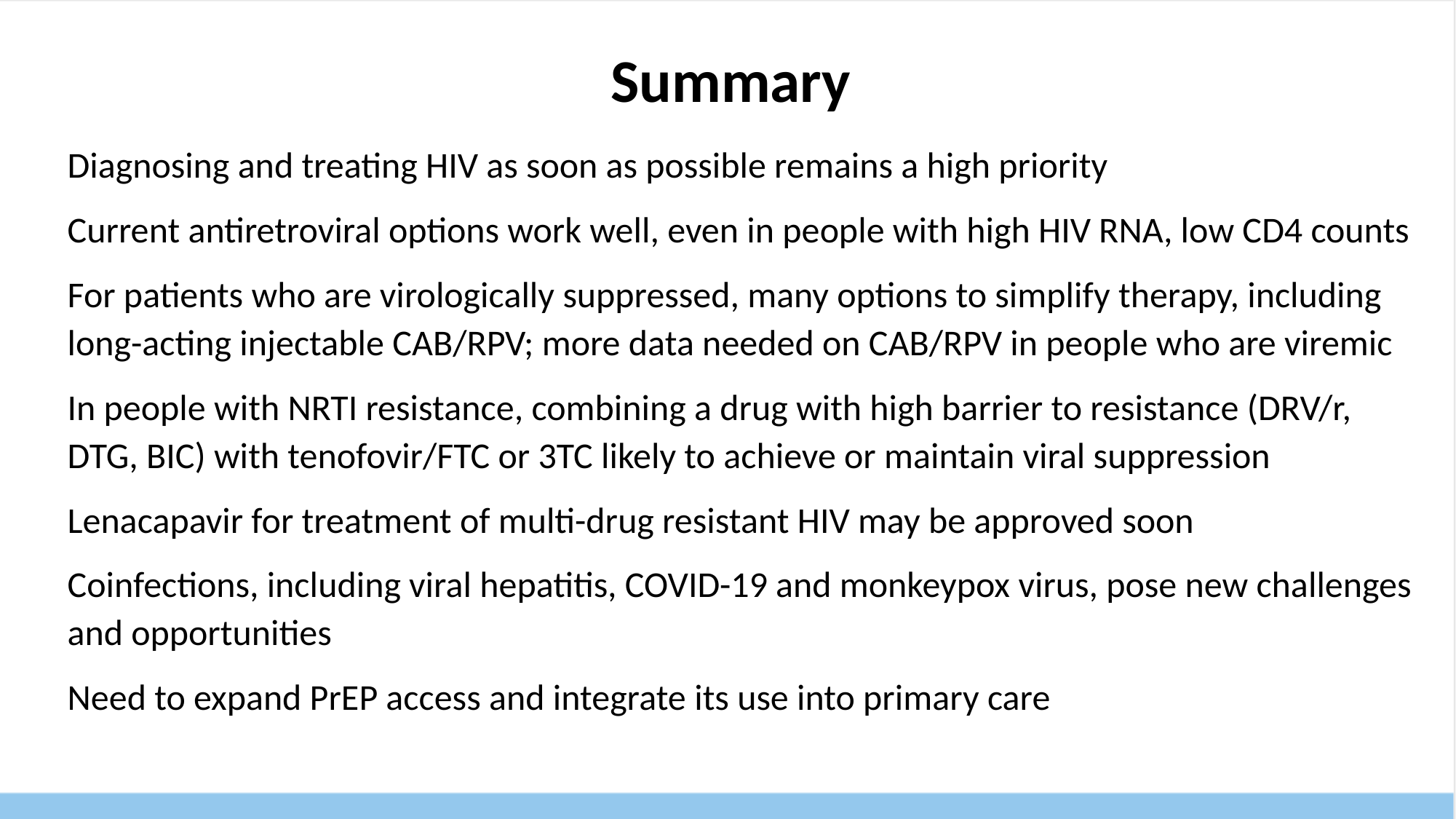

# Summary
Diagnosing and treating HIV as soon as possible remains a high priority
Current antiretroviral options work well, even in people with high HIV RNA, low CD4 counts
For patients who are virologically suppressed, many options to simplify therapy, including long-acting injectable CAB/RPV; more data needed on CAB/RPV in people who are viremic
In people with NRTI resistance, combining a drug with high barrier to resistance (DRV/r, DTG, BIC) with tenofovir/FTC or 3TC likely to achieve or maintain viral suppression
Lenacapavir for treatment of multi-drug resistant HIV may be approved soon
Coinfections, including viral hepatitis, COVID-19 and monkeypox virus, pose new challenges and opportunities
Need to expand PrEP access and integrate its use into primary care